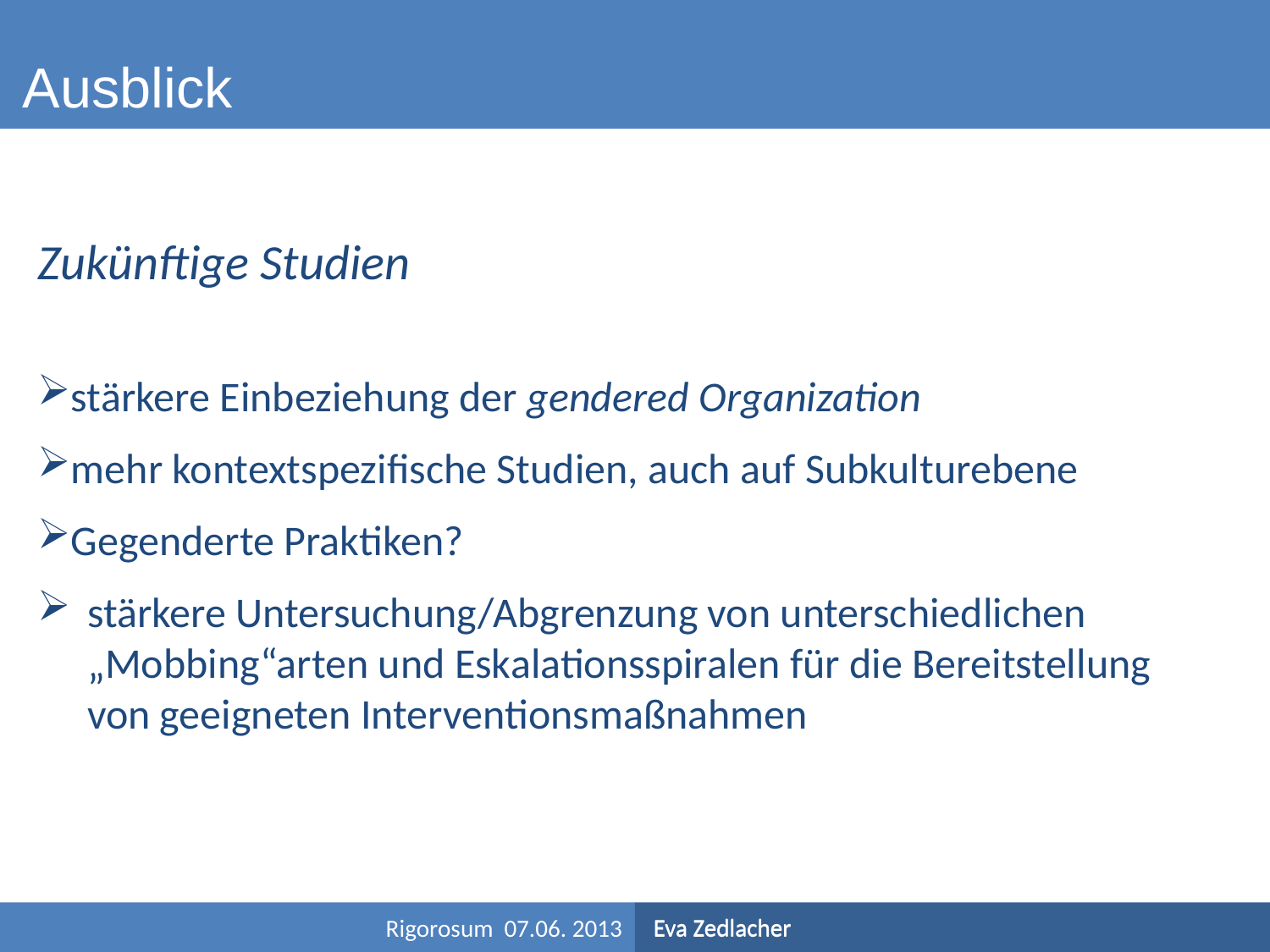

# Ausblick

Zukünftige Studien

stärkere Einbeziehung der gendered Organization
mehr kontextspezifische Studien, auch auf Subkulturebene
Gegenderte Praktiken?
stärkere Untersuchung/Abgrenzung von unterschiedlichen „Mobbing“arten und Eskalationsspiralen für die Bereitstellung von geeigneten Interventionsmaßnahmen
Rigorosum  07.06. 2013
Eva Zedlacher